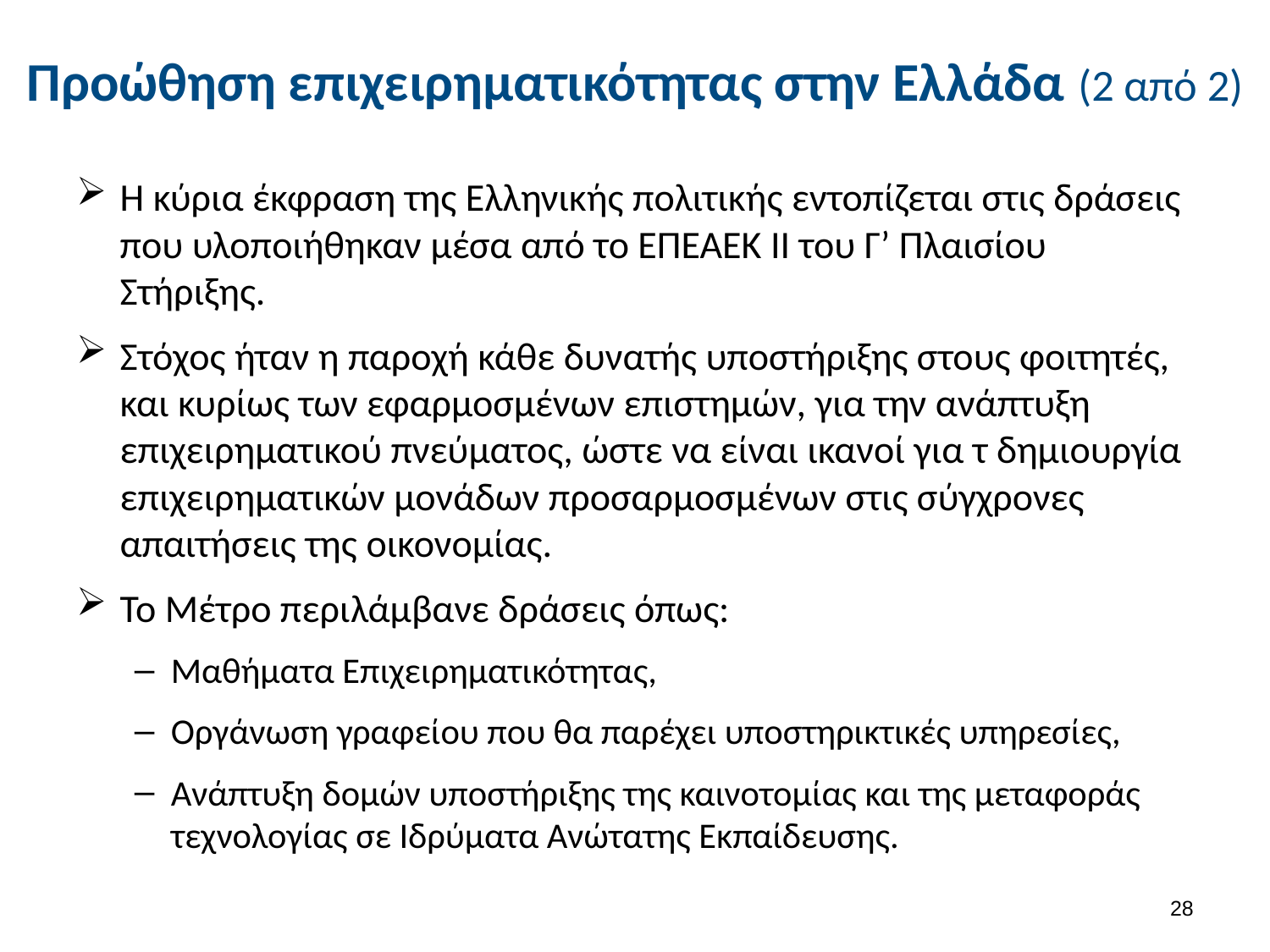

# Προώθηση επιχειρηματικότητας στην Ελλάδα (2 από 2)
Η κύρια έκφραση της Ελληνικής πολιτικής εντοπίζεται στις δράσεις που υλοποιήθηκαν μέσα από το ΕΠΕΑΕΚ ΙΙ του Γ’ Πλαισίου Στήριξης.
Στόχος ήταν η παροχή κάθε δυνατής υποστήριξης στους φοιτητές, και κυρίως των εφαρμοσμένων επιστημών, για την ανάπτυξη επιχειρηματικού πνεύματος, ώστε να είναι ικανοί για τ δημιουργία επιχειρηματικών μονάδων προσαρμοσμένων στις σύγχρονες απαιτήσεις της οικονομίας.
Το Μέτρο περιλάμβανε δράσεις όπως:
Μαθήματα Επιχειρηματικότητας,
Οργάνωση γραφείου που θα παρέχει υποστηρικτικές υπηρεσίες,
Ανάπτυξη δομών υποστήριξης της καινοτομίας και της μεταφοράς τεχνολογίας σε Ιδρύματα Ανώτατης Εκπαίδευσης.

28